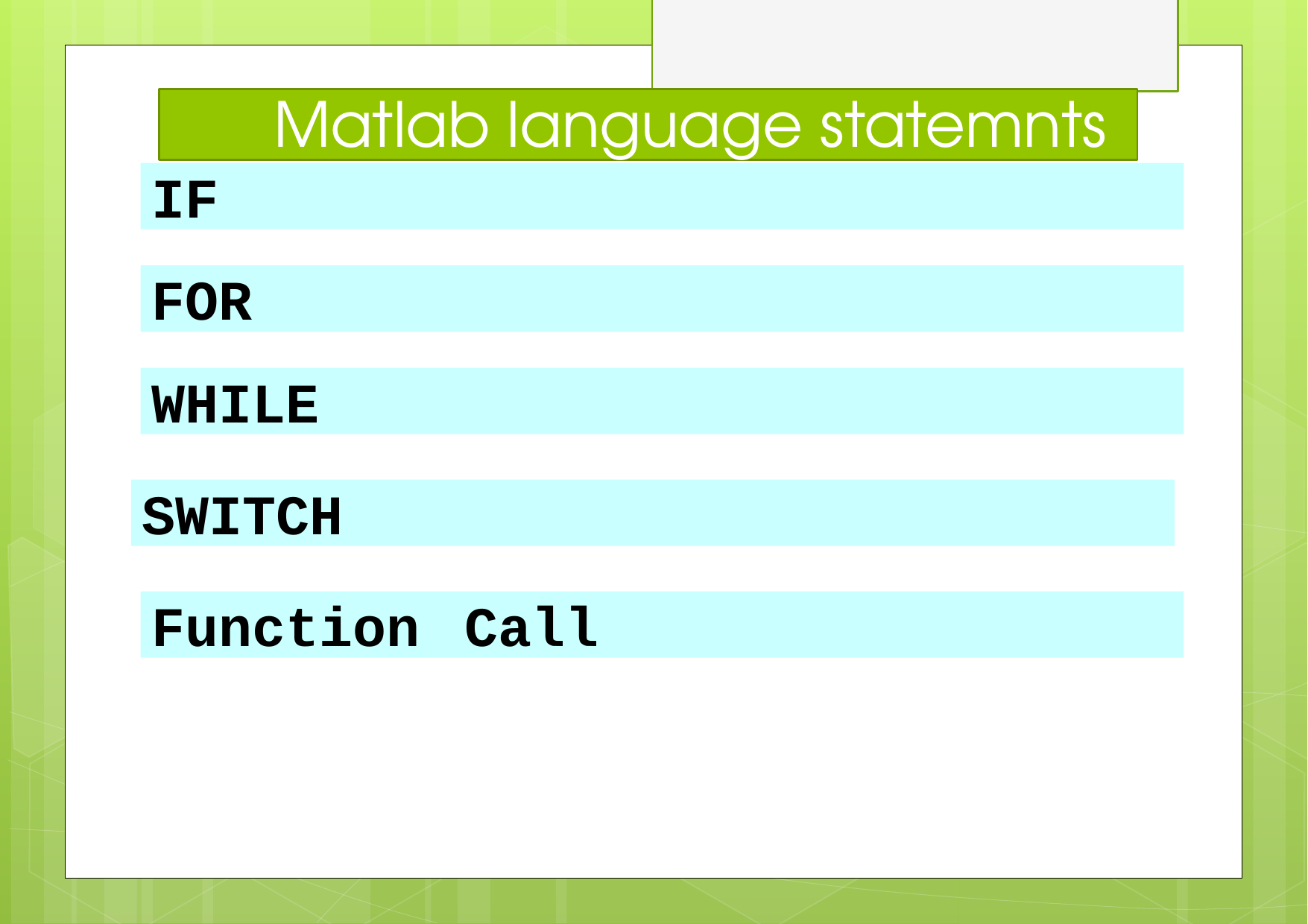

Matlab language statemnts
IF
FOR
WHILE
SWITCH
Function	Call